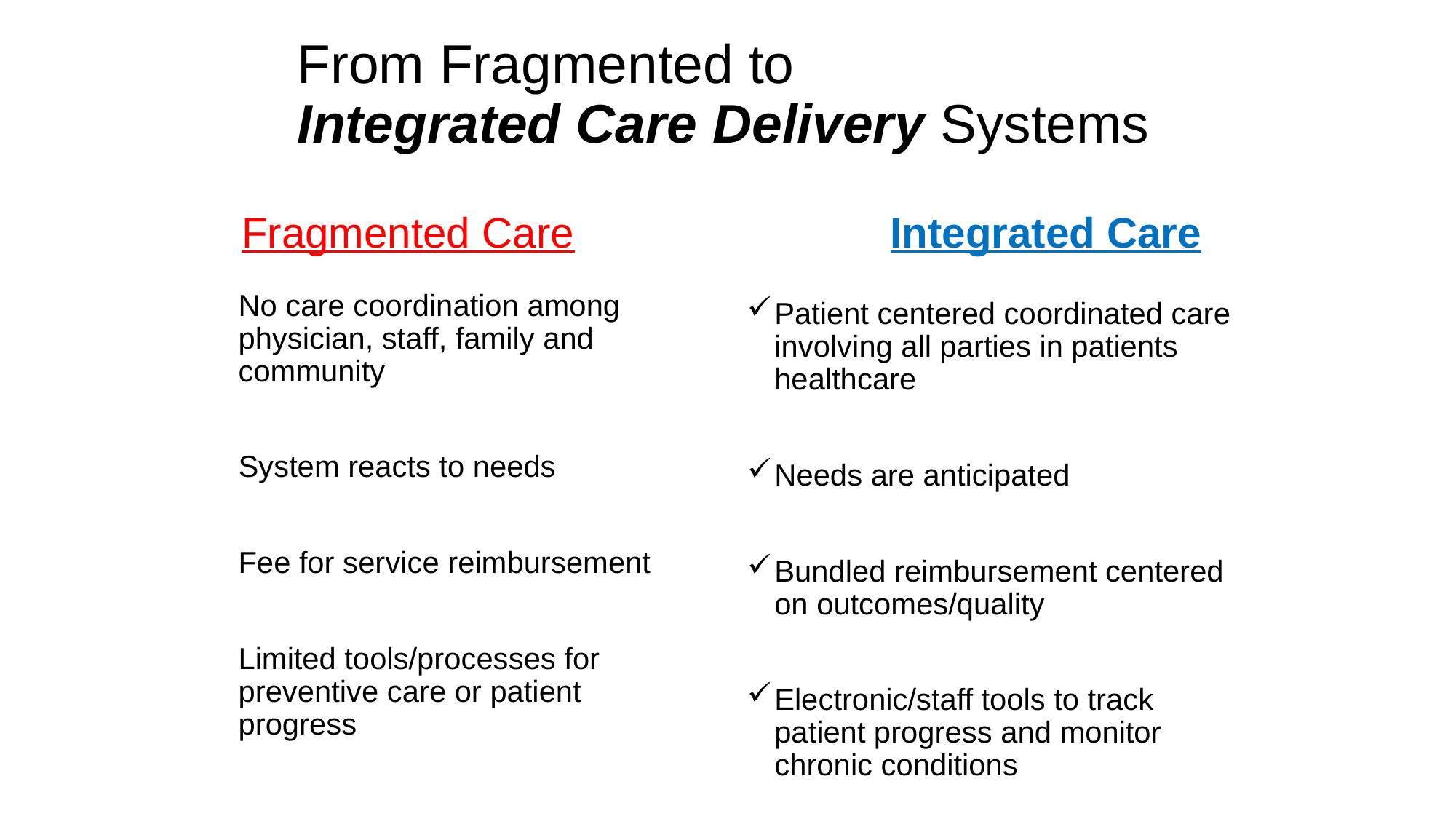

# From Fragmented to Integrated Care Delivery Systems
Integrated Care
Fragmented Care
No care coordination among physician, staff, family and community

System reacts to needs

Fee for service reimbursement

Limited tools/processes for preventive care or patient progress
Patient centered coordinated care involving all parties in patients healthcare

Needs are anticipated

Bundled reimbursement centered on outcomes/quality

Electronic/staff tools to track patient progress and monitor chronic conditions